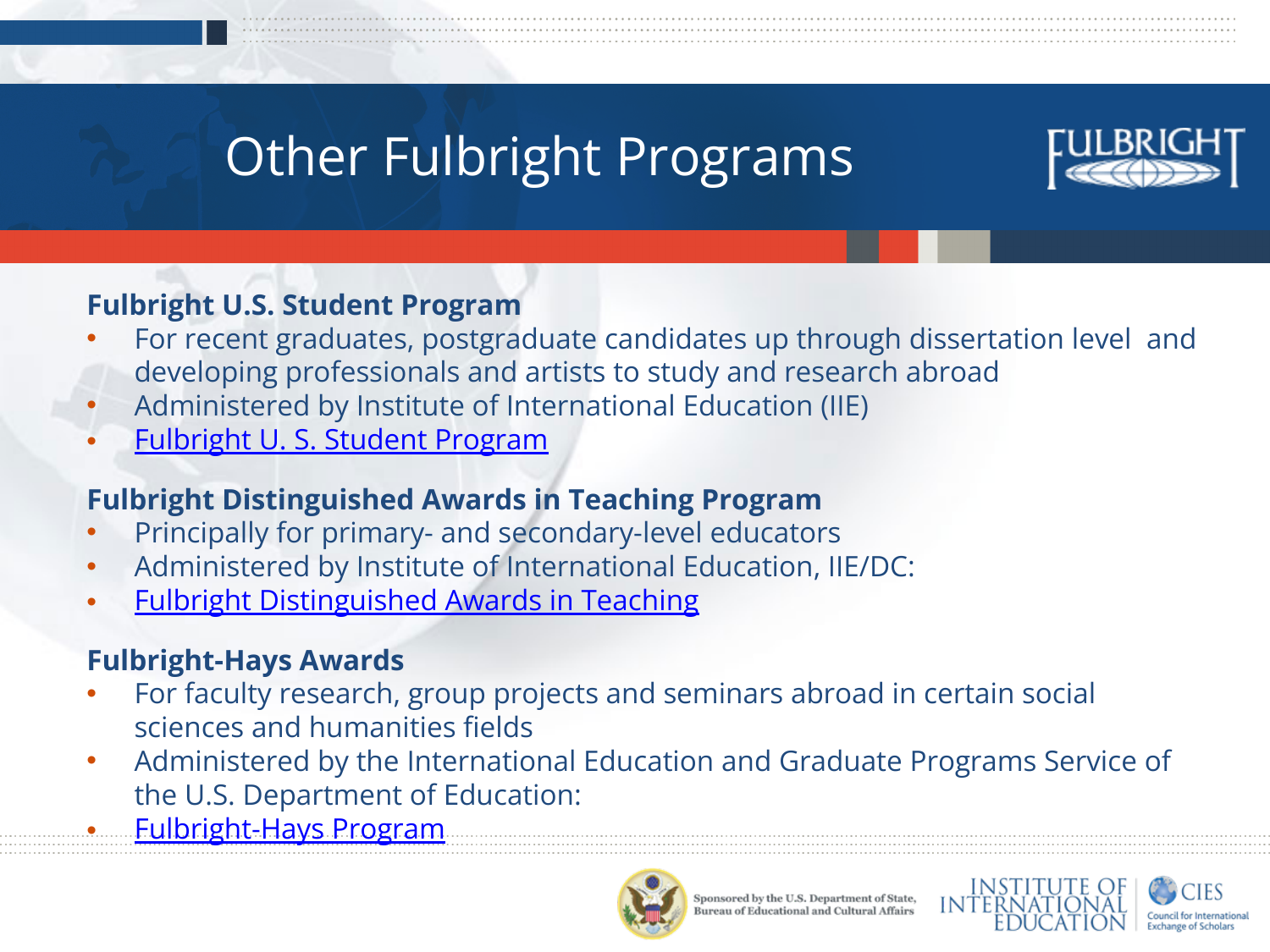

Other Fulbright Programs
Fulbright U.S. Student Program
For recent graduates, postgraduate candidates up through dissertation level  and developing professionals and artists to study and research abroad
Administered by Institute of International Education (IIE)
Fulbright U. S. Student Program

Fulbright Distinguished Awards in Teaching Program
Principally for primary- and secondary-level educators
Administered by Institute of International Education, IIE/DC:
Fulbright Distinguished Awards in Teaching

Fulbright-Hays Awards
For faculty research, group projects and seminars abroad in certain social sciences and humanities fields
Administered by the International Education and Graduate Programs Service of the U.S. Department of Education:
Fulbright-Hays Program